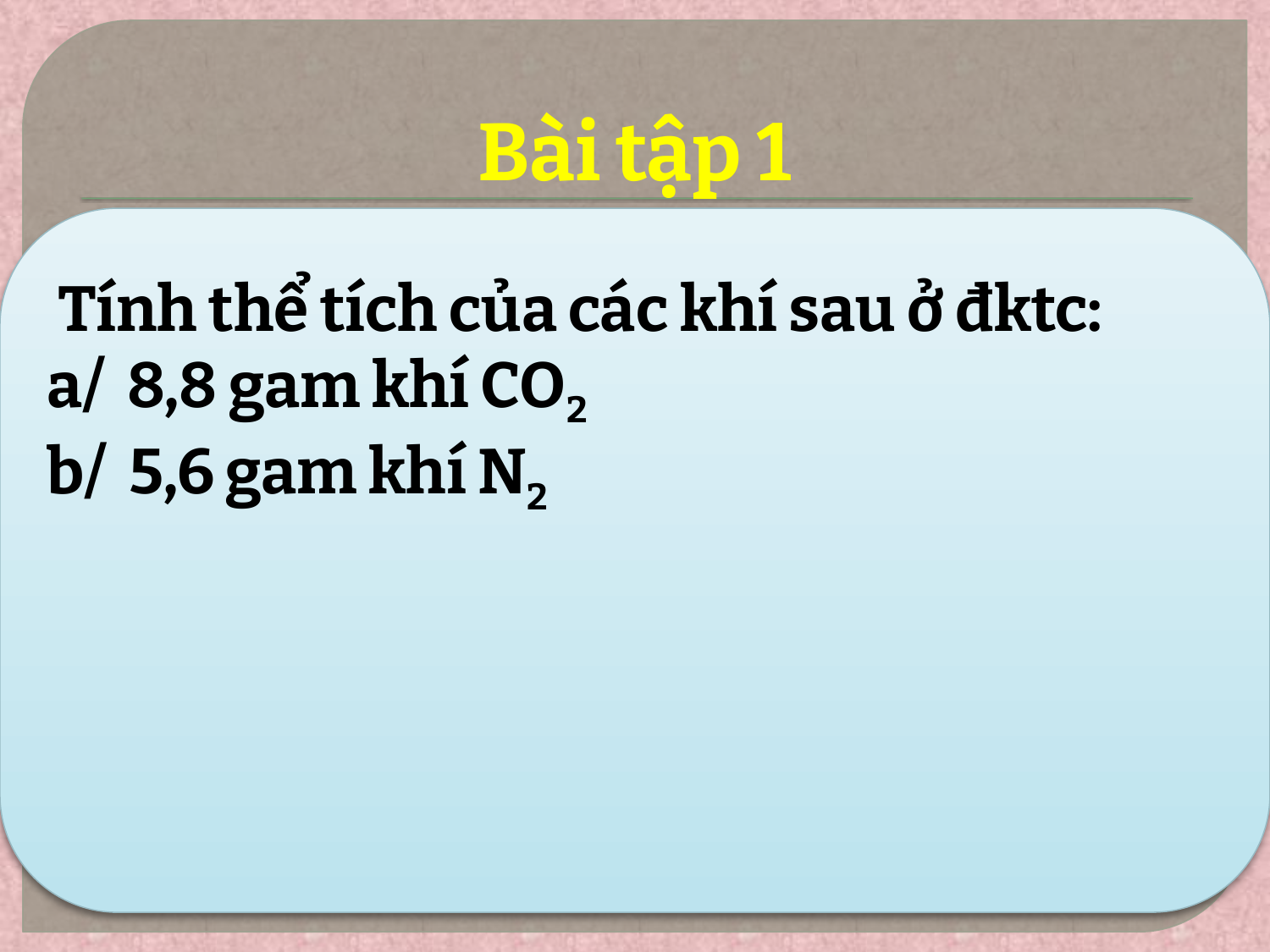

# Bài tập 1
 Tính thể tích của các khí sau ở đktc:
a/  8,8 gam khí CO2
b/  5,6 gam khí N2